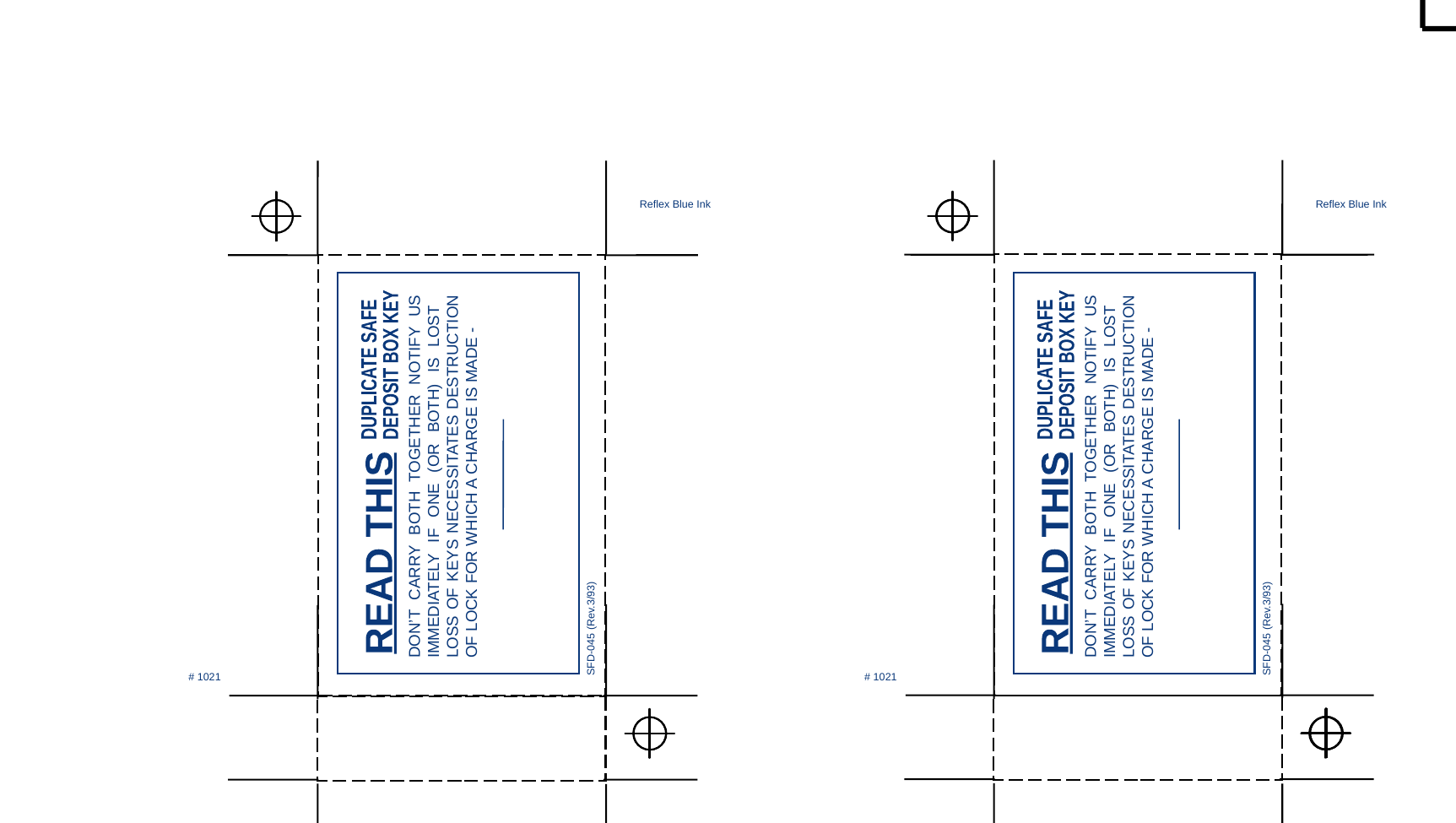

Click to delete before Printing plate!

Click to delete before Printing plate!

Reflex Blue Ink
Reflex Blue Ink

DUPLICATE SAFE
DEPOSIT BOX KEY
DUPLICATE SAFE
DEPOSIT BOX KEY

DON’T CARRY BOTH TOGETHER NOTIFY US IMMEDIATELY IF ONE (OR BOTH) IS LOST  LOSS OF KEYS NECESSITATES DESTRUCTION OF LOCK FOR WHICH A CHARGE IS MADE -         .

DON’T CARRY BOTH TOGETHER NOTIFY US IMMEDIATELY IF ONE (OR BOTH) IS LOST  LOSS OF KEYS NECESSITATES DESTRUCTION OF LOCK FOR WHICH A CHARGE IS MADE -         .

READ THIS
READ THIS

SFD-045 (Rev.3/93)
SFD-045 (Rev.3/93)

# 1021
# 1021